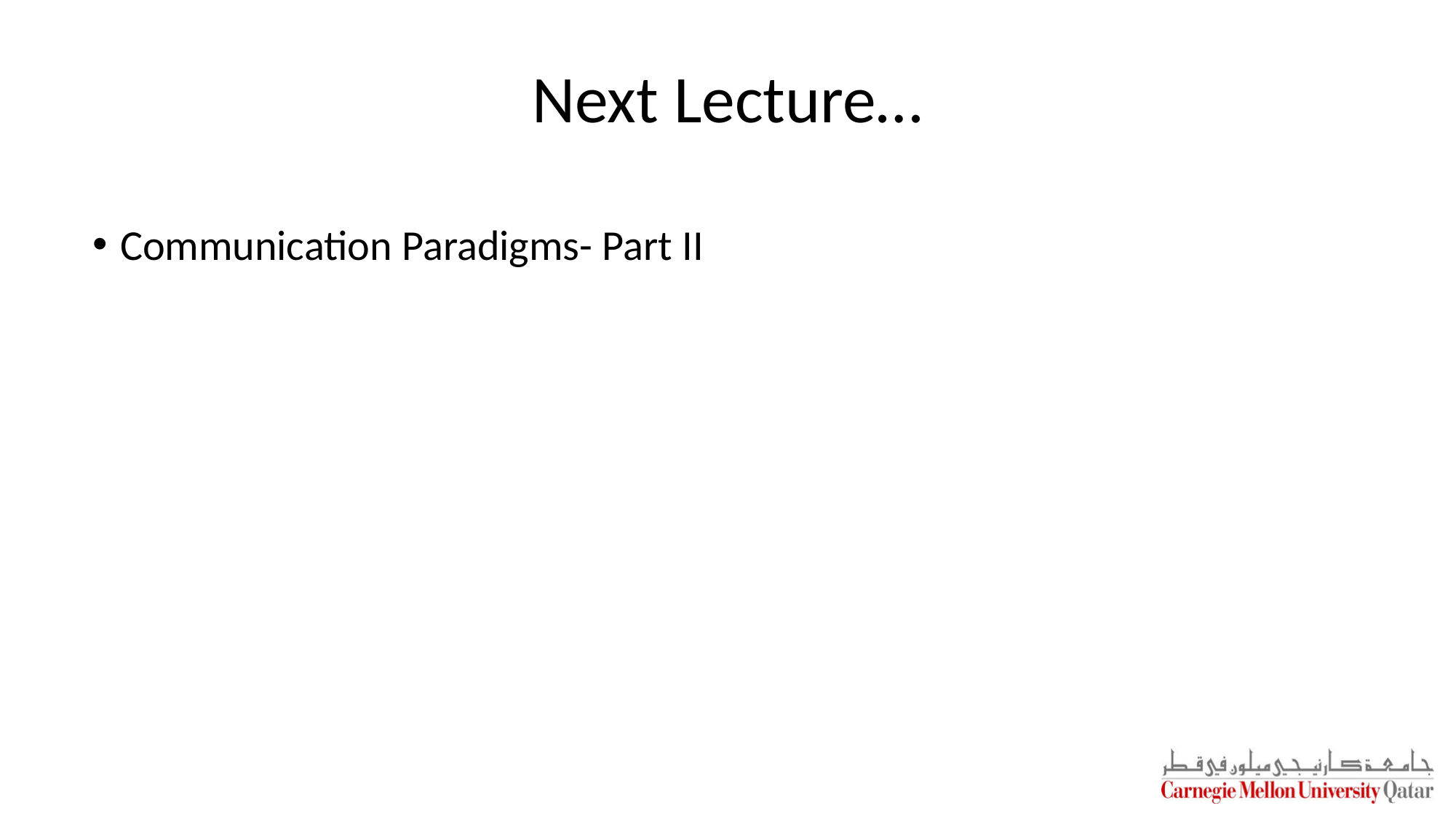

# Next Lecture…
Communication Paradigms- Part II